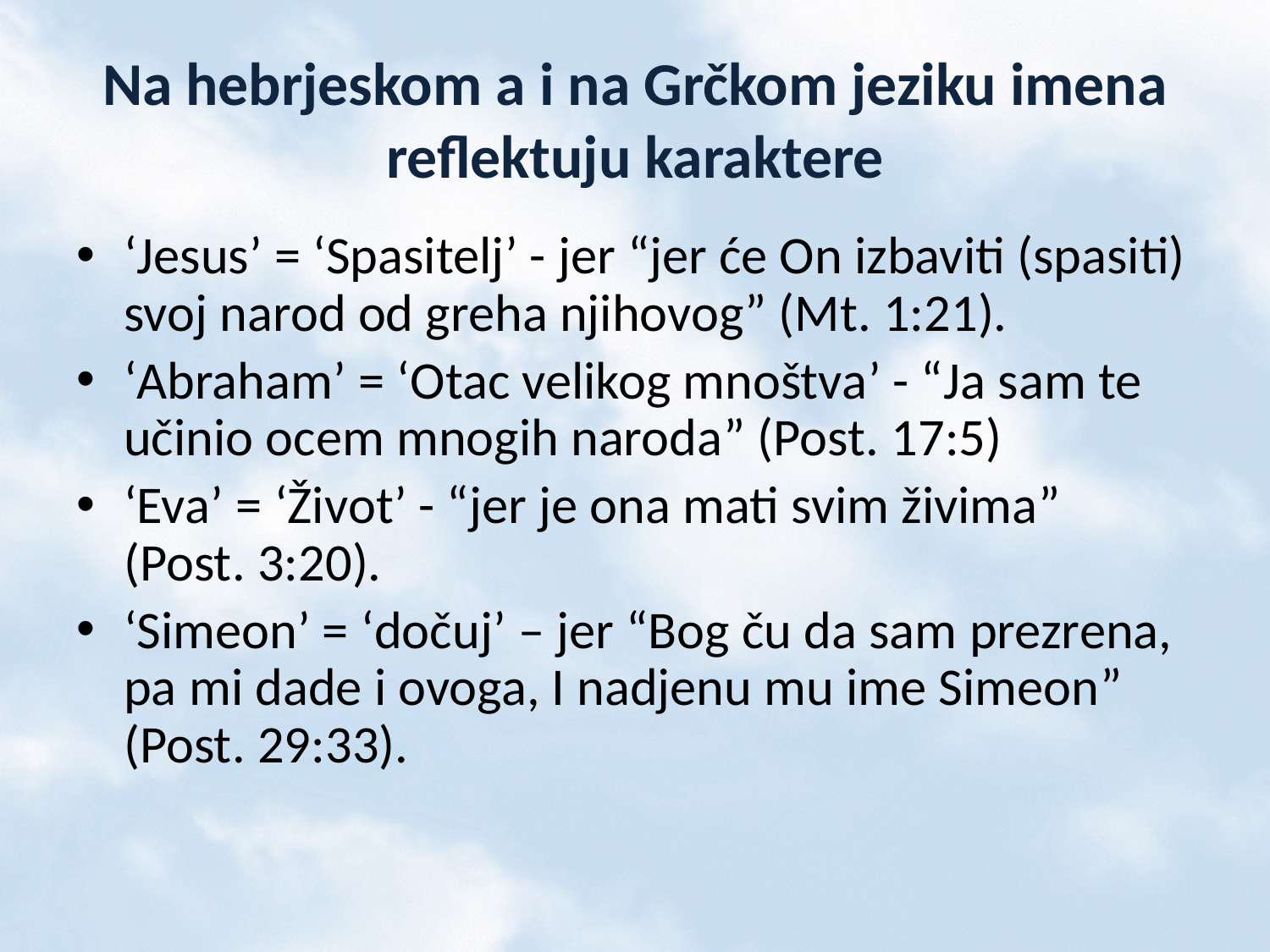

# Na hebrjeskom a i na Grčkom jeziku imena reflektuju karaktere
‘Jesus’ = ‘Spasitelj’ - jer “jer će On izbaviti (spasiti) svoj narod od greha njihovog” (Mt. 1:21).
‘Abraham’ = ‘Otac velikog mnoštva’ - “Ja sam te učinio ocem mnogih naroda” (Post. 17:5)
‘Eva’ = ‘Život’ - “jer je ona mati svim živima” (Post. 3:20).
‘Simeon’ = ‘dočuj’ – jer “Bog ču da sam prezrena, pa mi dade i ovoga, I nadjenu mu ime Simeon” (Post. 29:33).